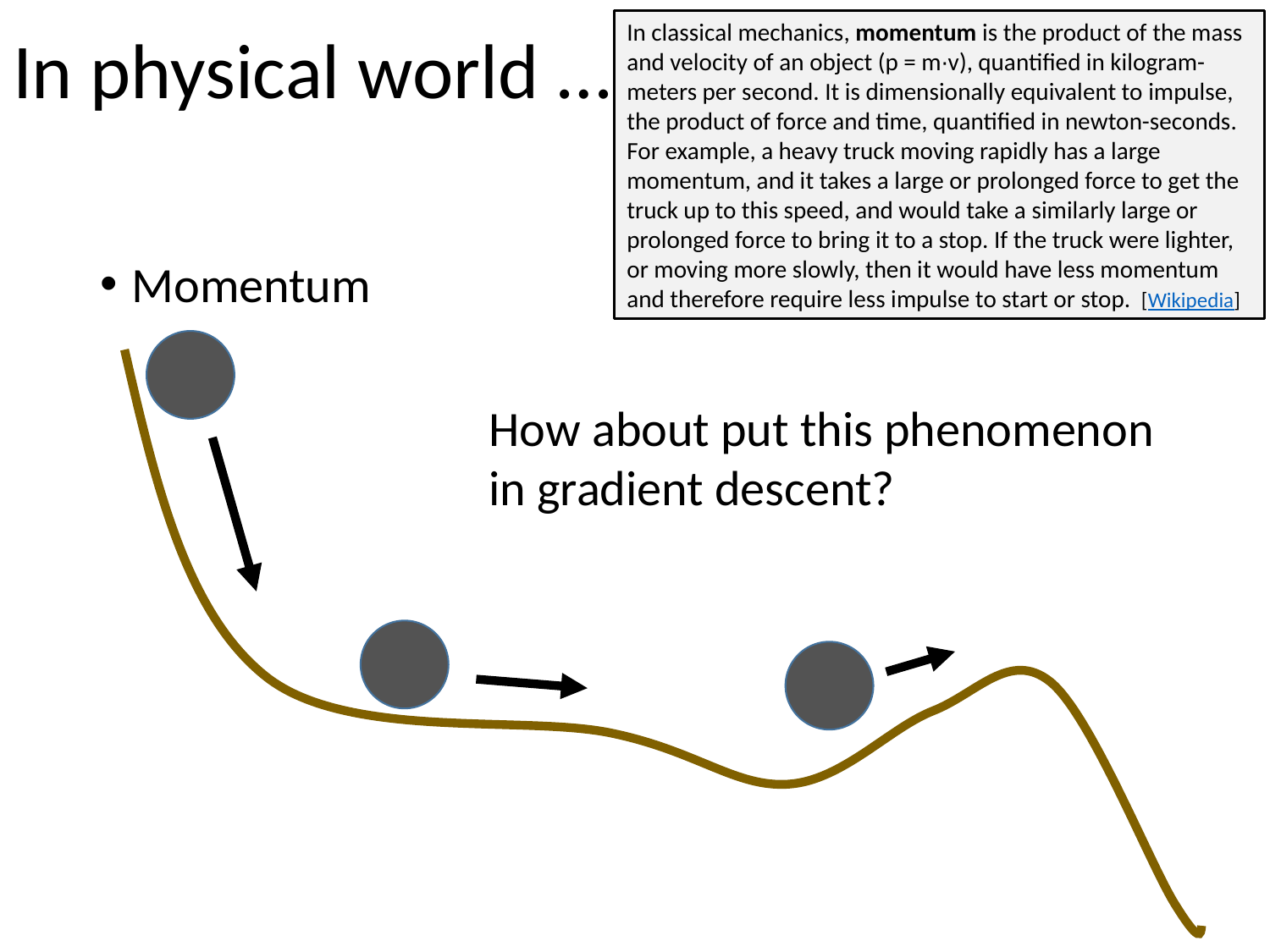

# In physical world …
In classical mechanics, momentum is the product of the mass and velocity of an object (p = m∙v), quantified in kilogram-meters per second. It is dimensionally equivalent to impulse, the product of force and time, quantified in newton-seconds. For example, a heavy truck moving rapidly has a large momentum, and it takes a large or prolonged force to get the truck up to this speed, and would take a similarly large or prolonged force to bring it to a stop. If the truck were lighter, or moving more slowly, then it would have less momentum and therefore require less impulse to start or stop.  [Wikipedia]
Momentum

How about put this phenomenon in gradient descent?